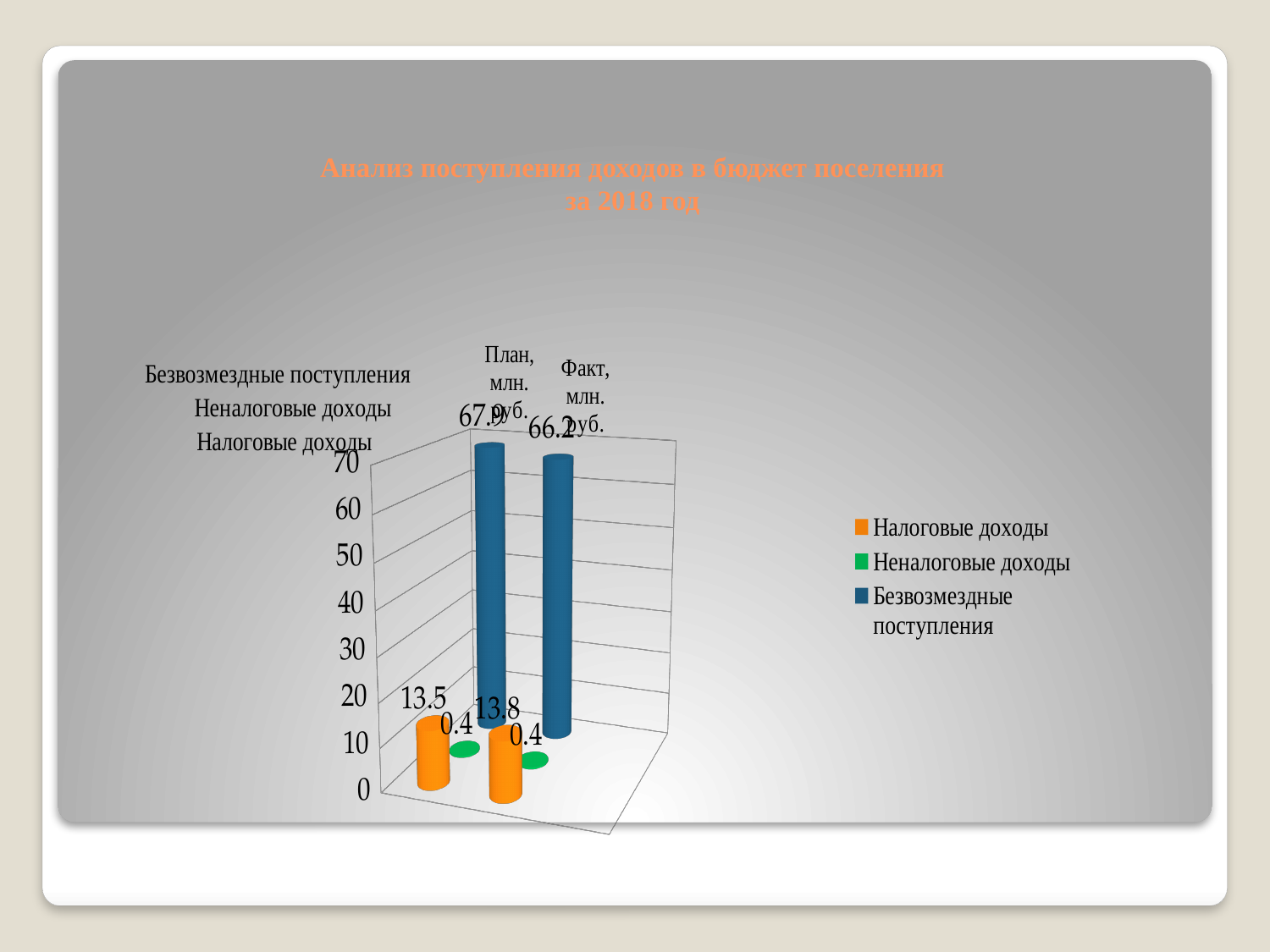

# Анализ поступления доходов в бюджет поселения за 2018 год

[unsupported chart]